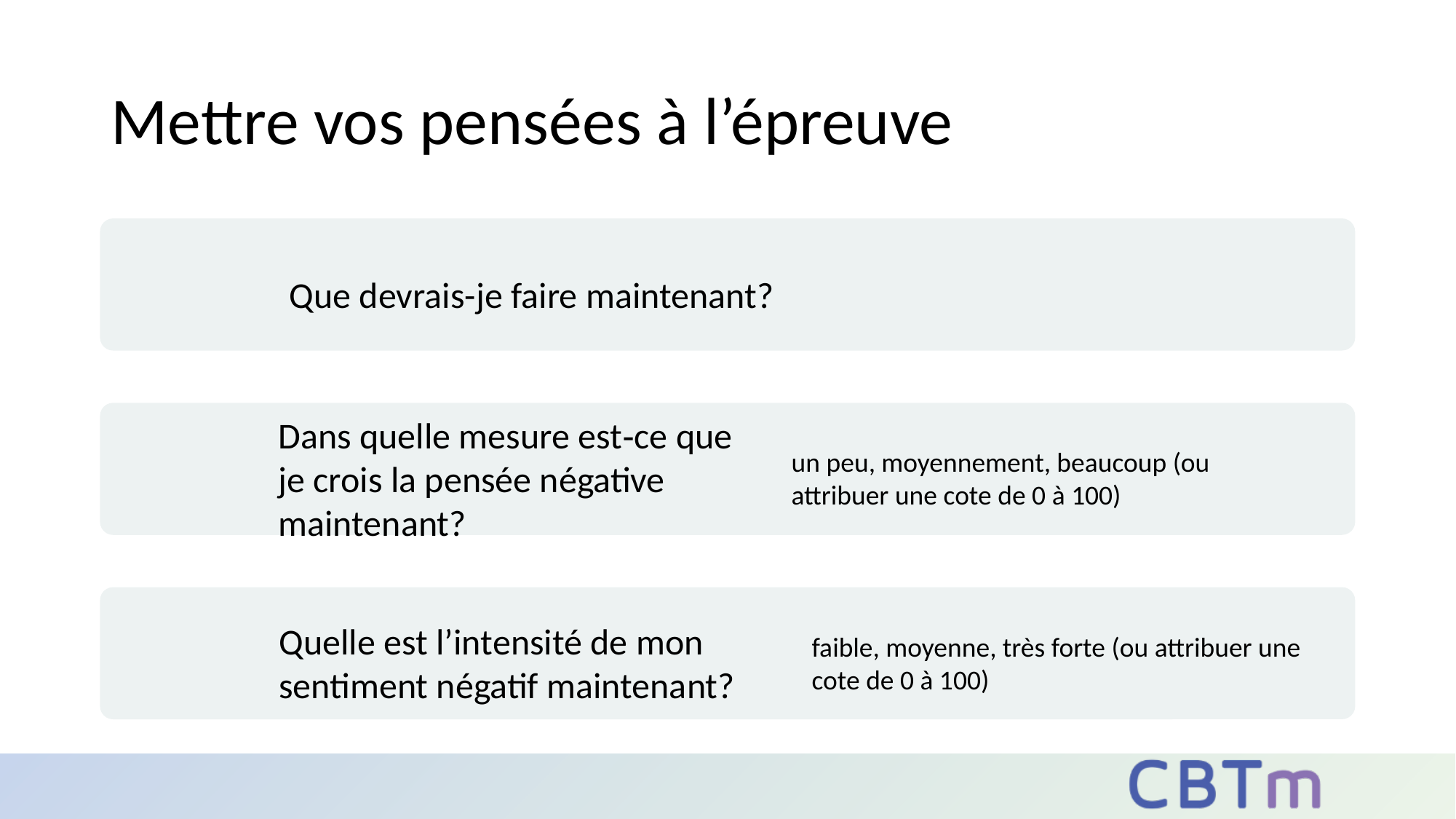

# Mettre vos pensées à l’épreuve
Que devrais-je faire maintenant?
Dans quelle mesure est‑ce que je crois la pensée négative maintenant?
un peu, moyennement, beaucoup (ou attribuer une cote de 0 à 100)
Quelle est l’intensité de mon sentiment négatif maintenant?
faible, moyenne, très forte (ou attribuer une cote de 0 à 100)